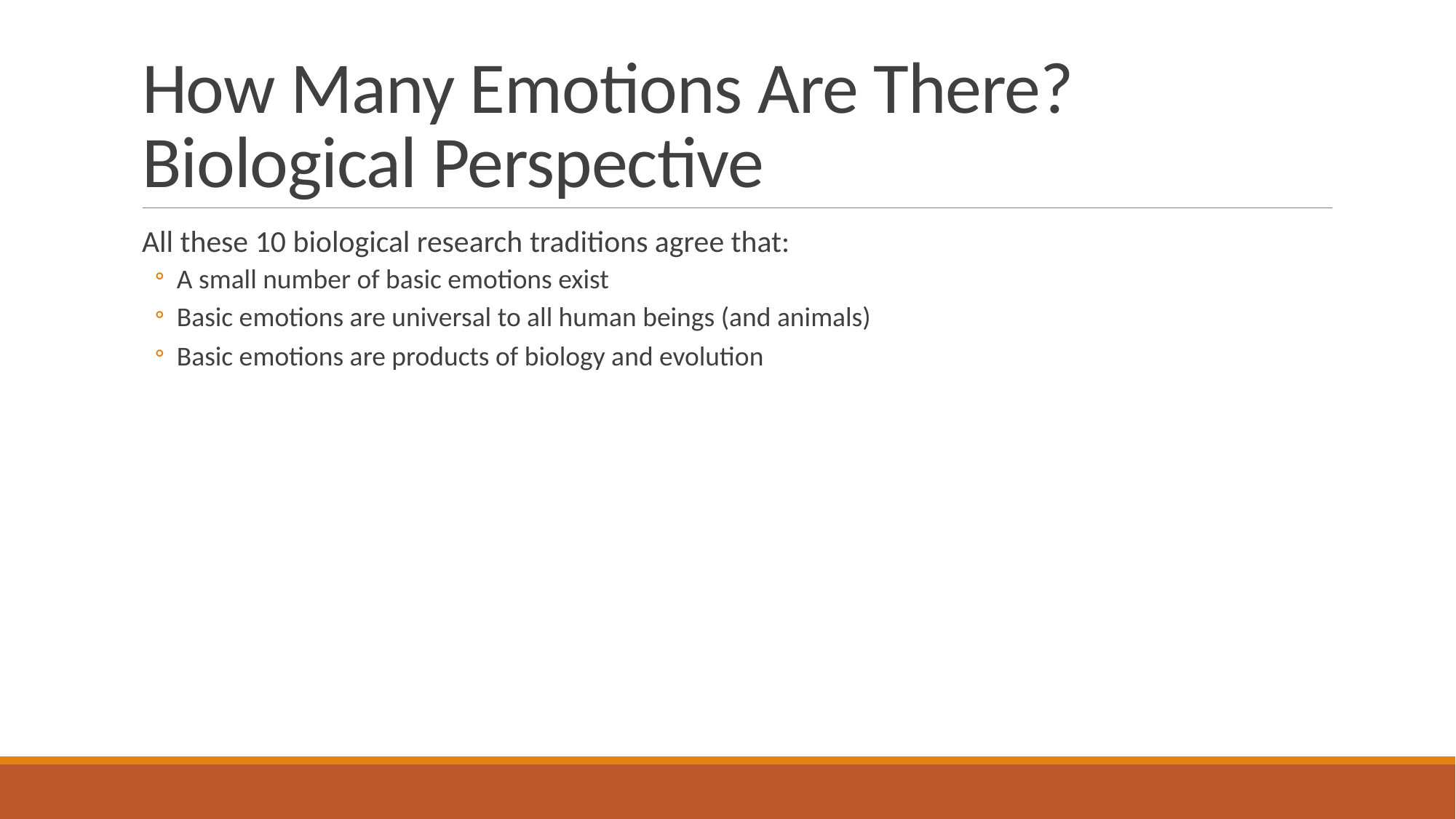

# How Many Emotions Are There? Biological Perspective
All these 10 biological research traditions agree that:
A small number of basic emotions exist
Basic emotions are universal to all human beings (and animals)
Basic emotions are products of biology and evolution